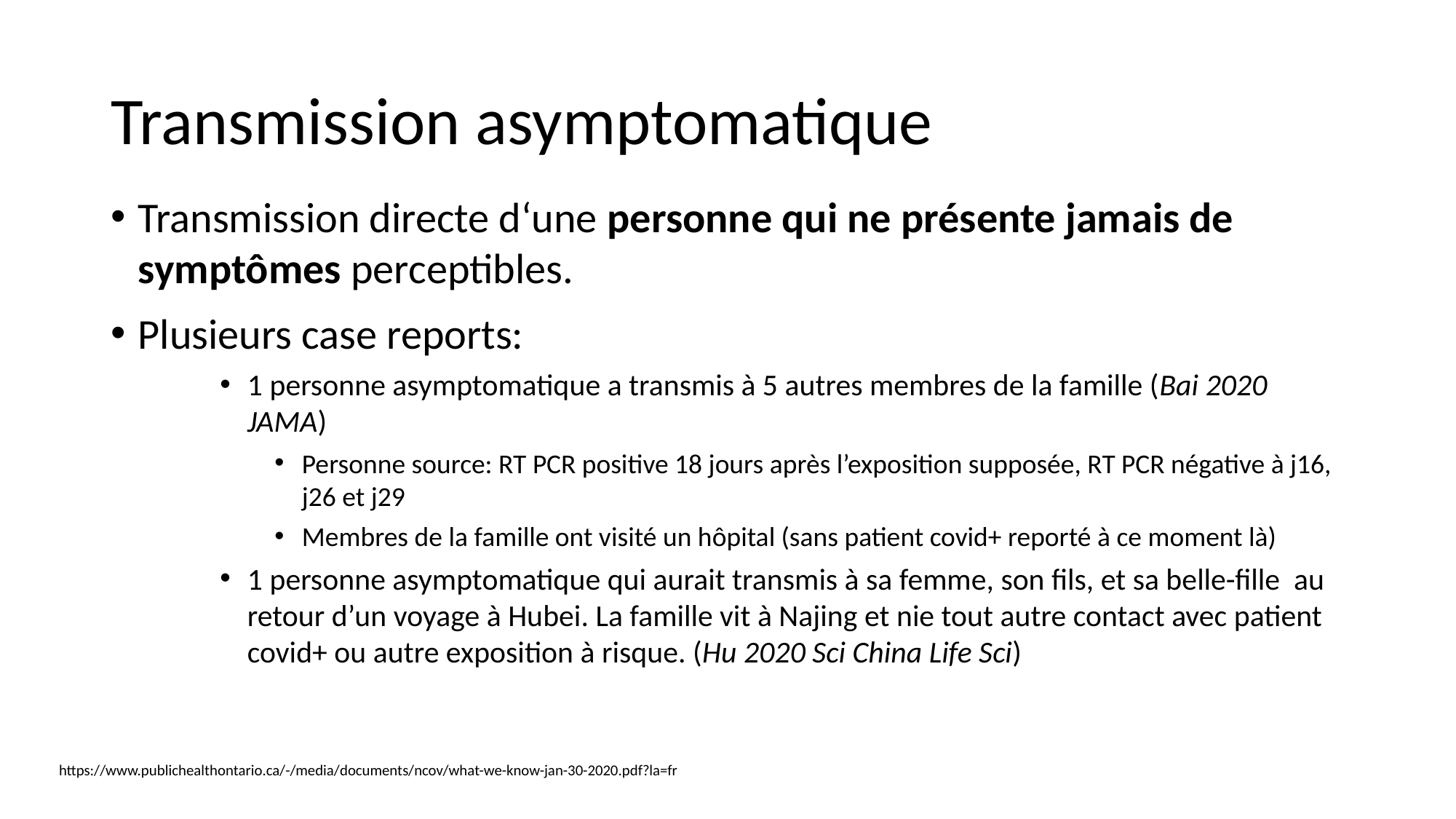

# Transmission asymptomatique
Transmission directe d‘une personne qui ne présente jamais de symptômes perceptibles.
Plusieurs case reports:
1 personne asymptomatique a transmis à 5 autres membres de la famille (Bai 2020 JAMA)
Personne source: RT PCR positive 18 jours après l’exposition supposée, RT PCR négative à j16, j26 et j29
Membres de la famille ont visité un hôpital (sans patient covid+ reporté à ce moment là)
1 personne asymptomatique qui aurait transmis à sa femme, son fils, et sa belle-fille  au retour d’un voyage à Hubei. La famille vit à Najing et nie tout autre contact avec patient covid+ ou autre exposition à risque. (Hu 2020 Sci China Life Sci)
https://www.publichealthontario.ca/-/media/documents/ncov/what-we-know-jan-30-2020.pdf?la=fr